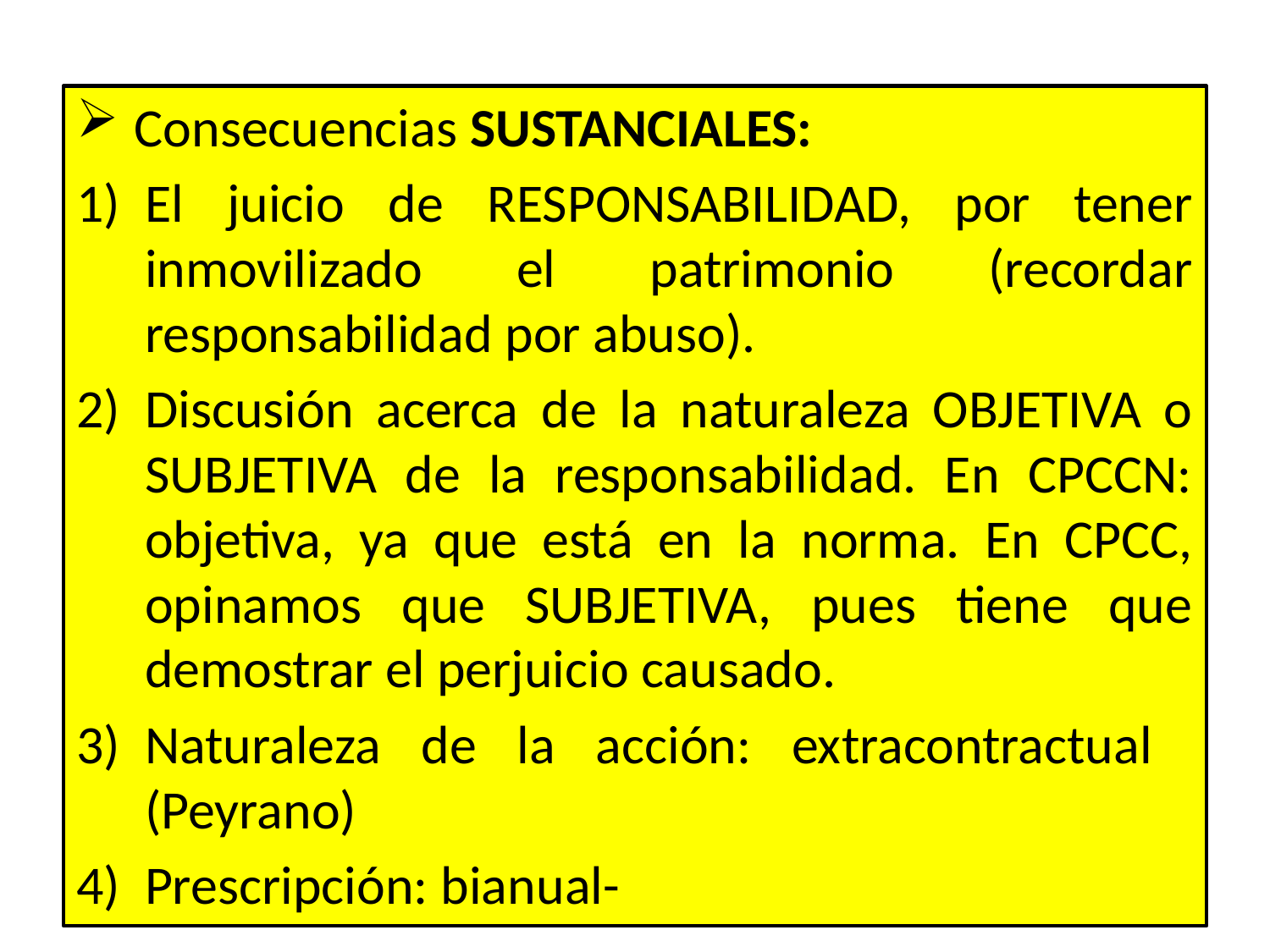

#
 Consecuencias SUSTANCIALES:
El juicio de RESPONSABILIDAD, por tener inmovilizado el patrimonio (recordar responsabilidad por abuso).
Discusión acerca de la naturaleza OBJETIVA o SUBJETIVA de la responsabilidad. En CPCCN: objetiva, ya que está en la norma. En CPCC, opinamos que SUBJETIVA, pues tiene que demostrar el perjuicio causado.
Naturaleza de la acción: extracontractual  (Peyrano)
Prescripción: bianual-